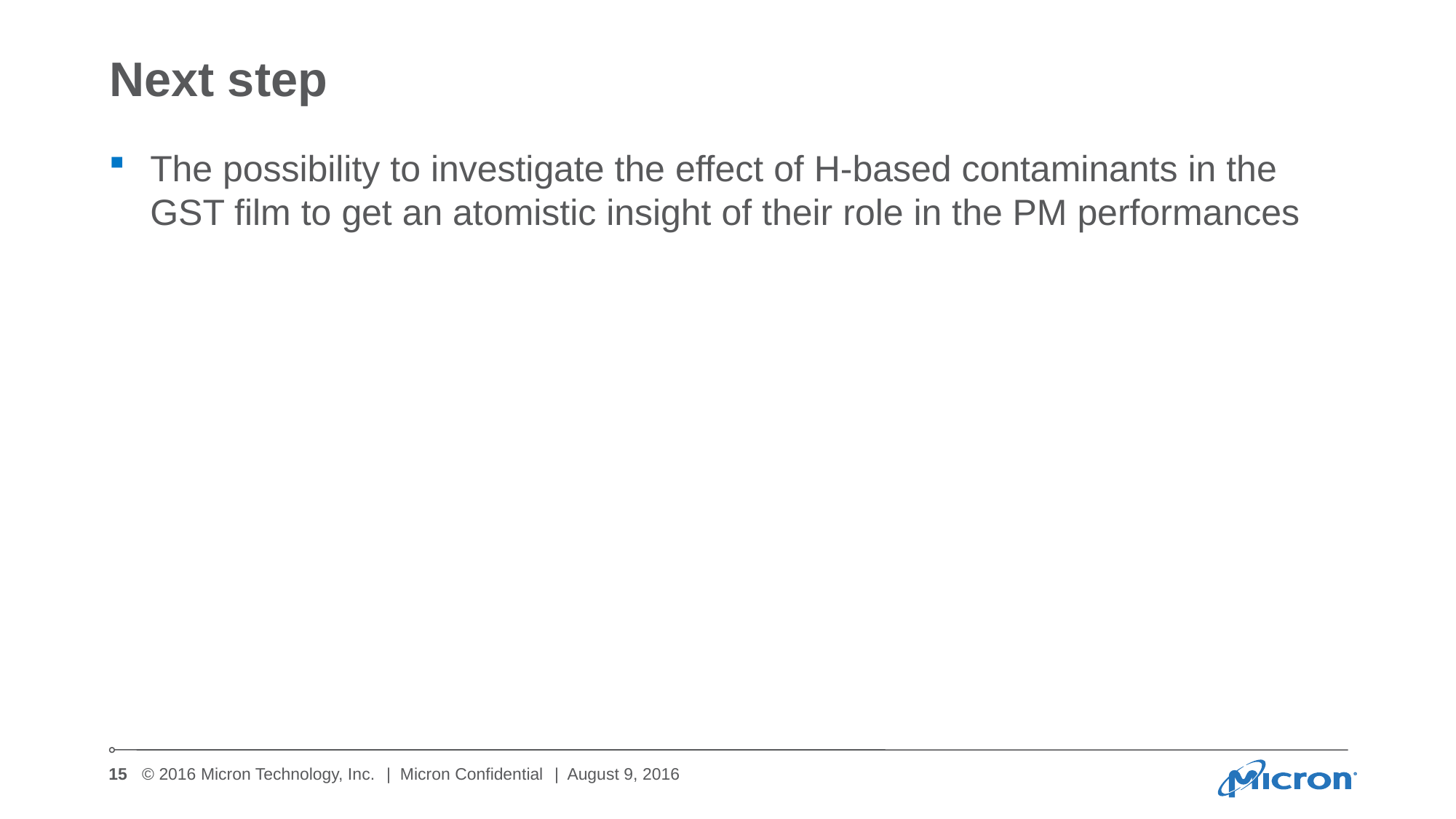

# Next step

The possibility to investigate the effect of H-based contaminants in the GST film to get an atomistic insight of their role in the PM performances
15
|  Micron Confidential
|  August 9, 2016